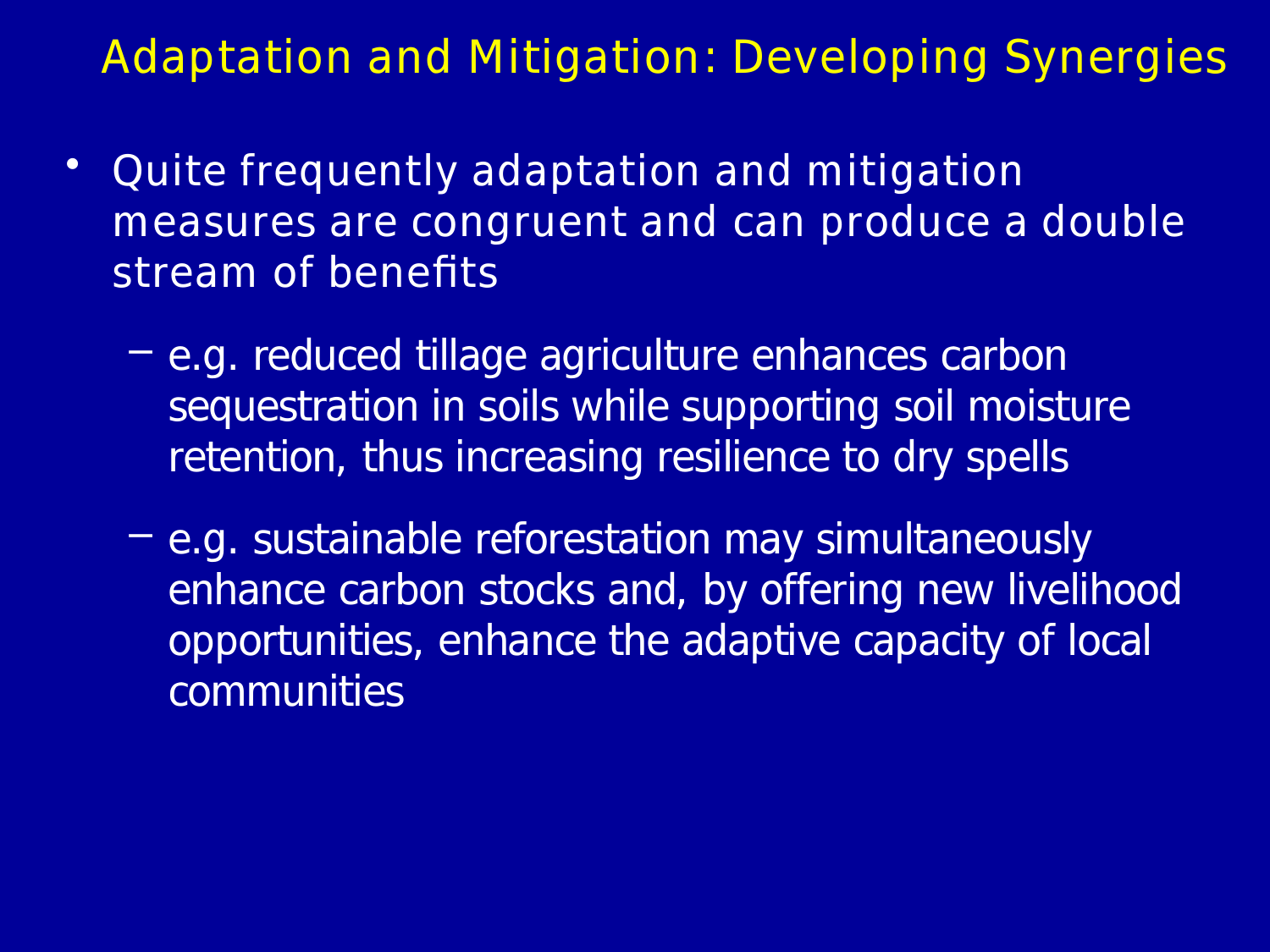

# Adaptation and Mitigation: Developing Synergies
Quite frequently adaptation and mitigation measures are congruent and can produce a double stream of benefits
e.g. reduced tillage agriculture enhances carbon sequestration in soils while supporting soil moisture retention, thus increasing resilience to dry spells
e.g. sustainable reforestation may simultaneously enhance carbon stocks and, by offering new livelihood opportunities, enhance the adaptive capacity of local communities